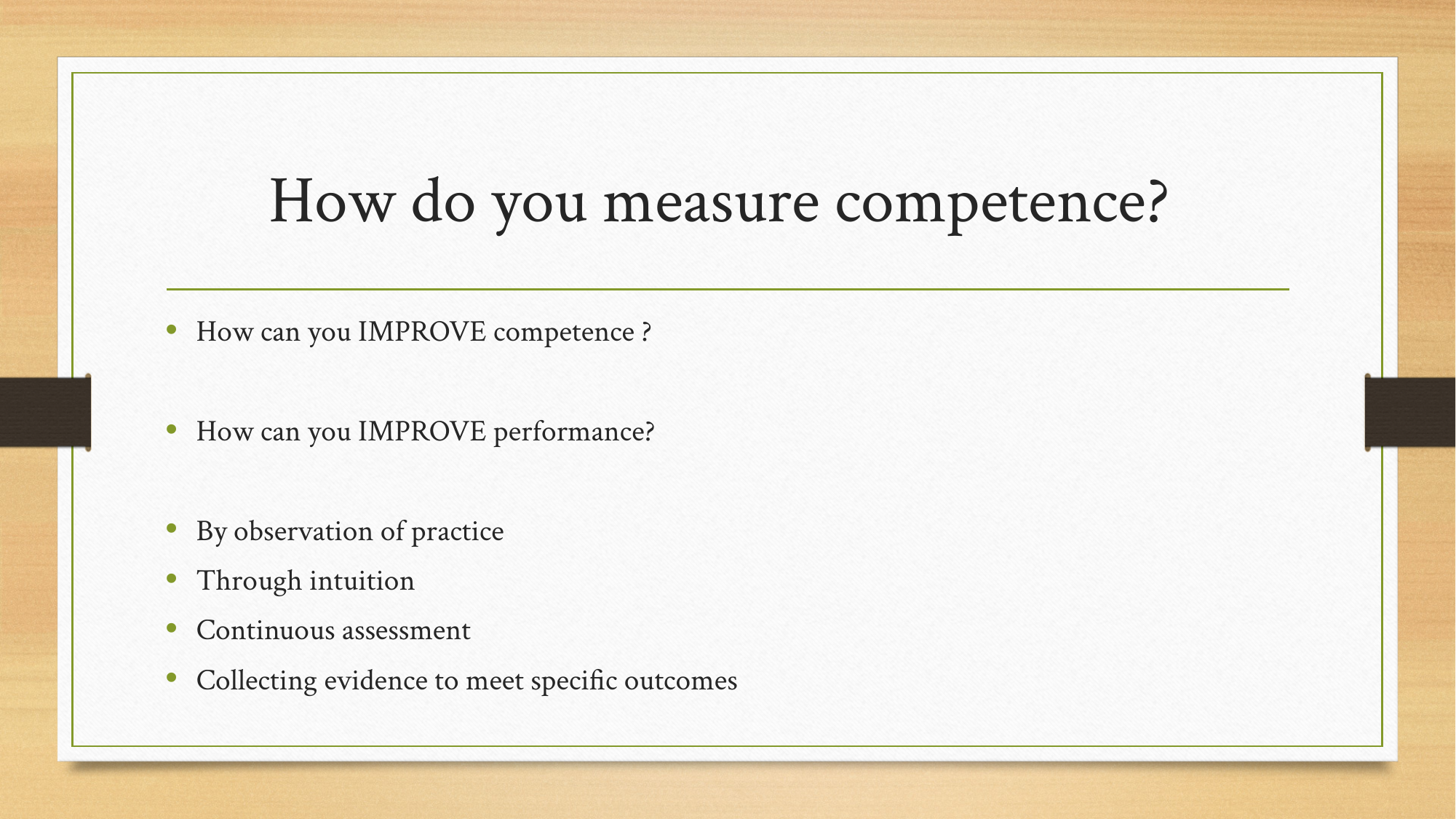

# How do you measure competence?
How can you IMPROVE competence ?

How can you IMPROVE performance?

By observation of practice
Through intuition
Continuous assessment
Collecting evidence to meet specific outcomes